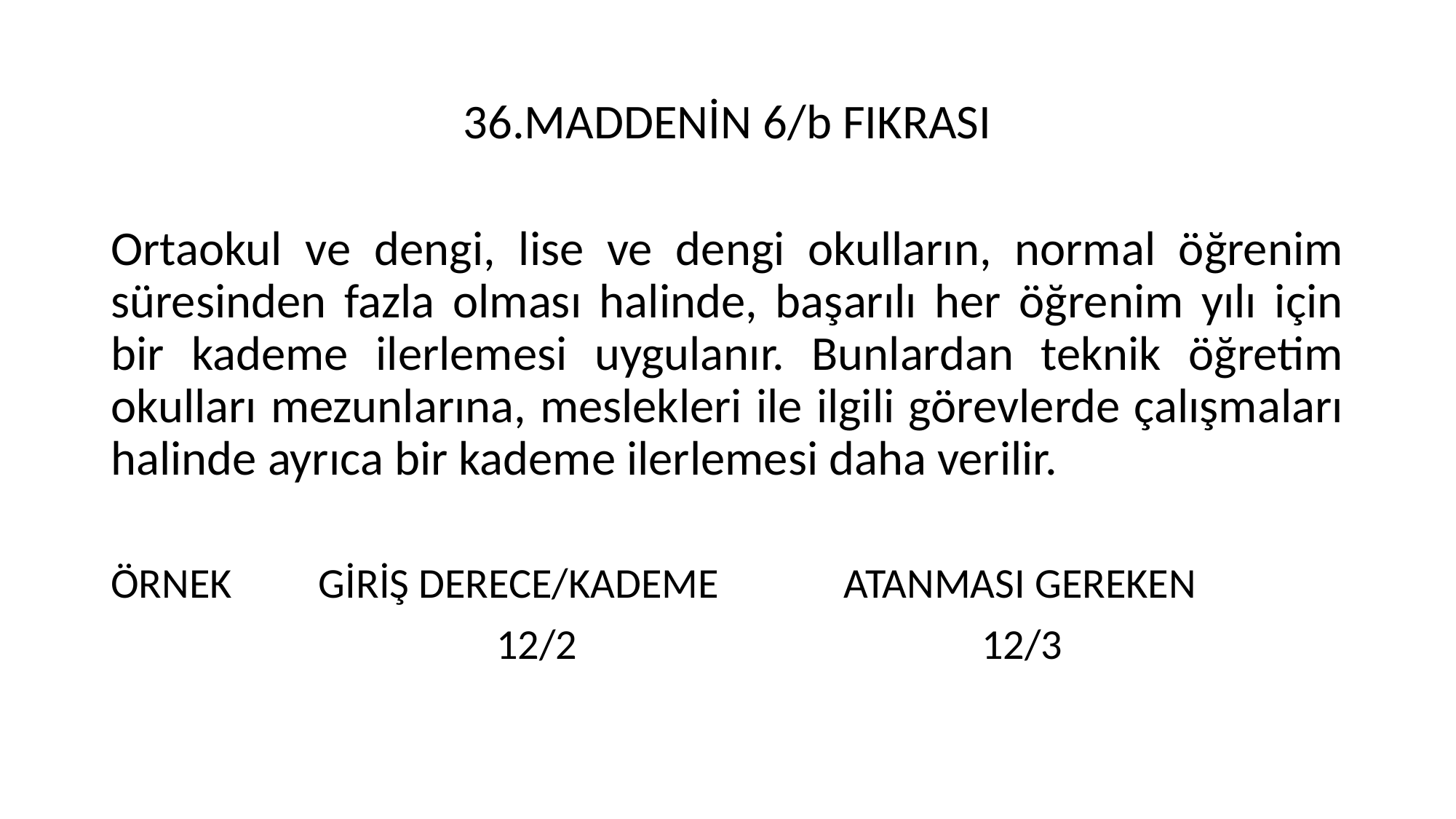

# 36.MADDENİN 6/b FIKRASI
Ortaokul ve dengi, lise ve dengi okulların, normal öğrenim süresinden fazla olması halinde, başarılı her öğrenim yılı için bir kademe ilerlemesi uygulanır. Bunlardan teknik öğretim okulları mezunlarına, meslekleri ile ilgili görevlerde çalışmaları halinde ayrıca bir kademe ilerlemesi daha verilir.

ÖRNEK         GİRİŞ DERECE/KADEME             ATANMASI GEREKEN
                                        12/2                                          12/3